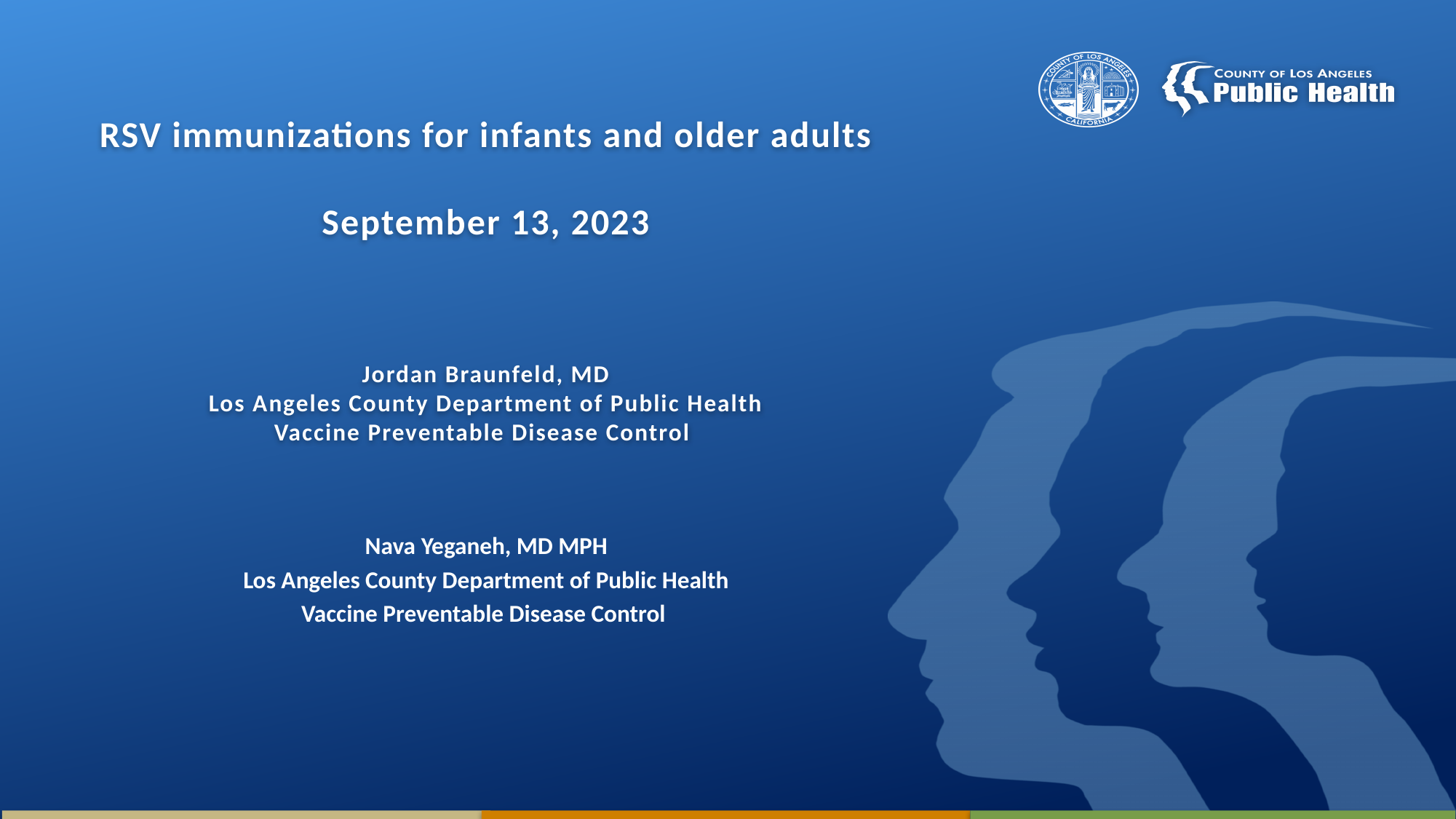

# RSV immunizations for infants and older adults September 13, 2023 Jordan Braunfeld, MD Los Angeles County Department of Public Health Vaccine Preventable Disease Control
Nava Yeganeh, MD MPH
Los Angeles County Department of Public Health
Vaccine Preventable Disease Control